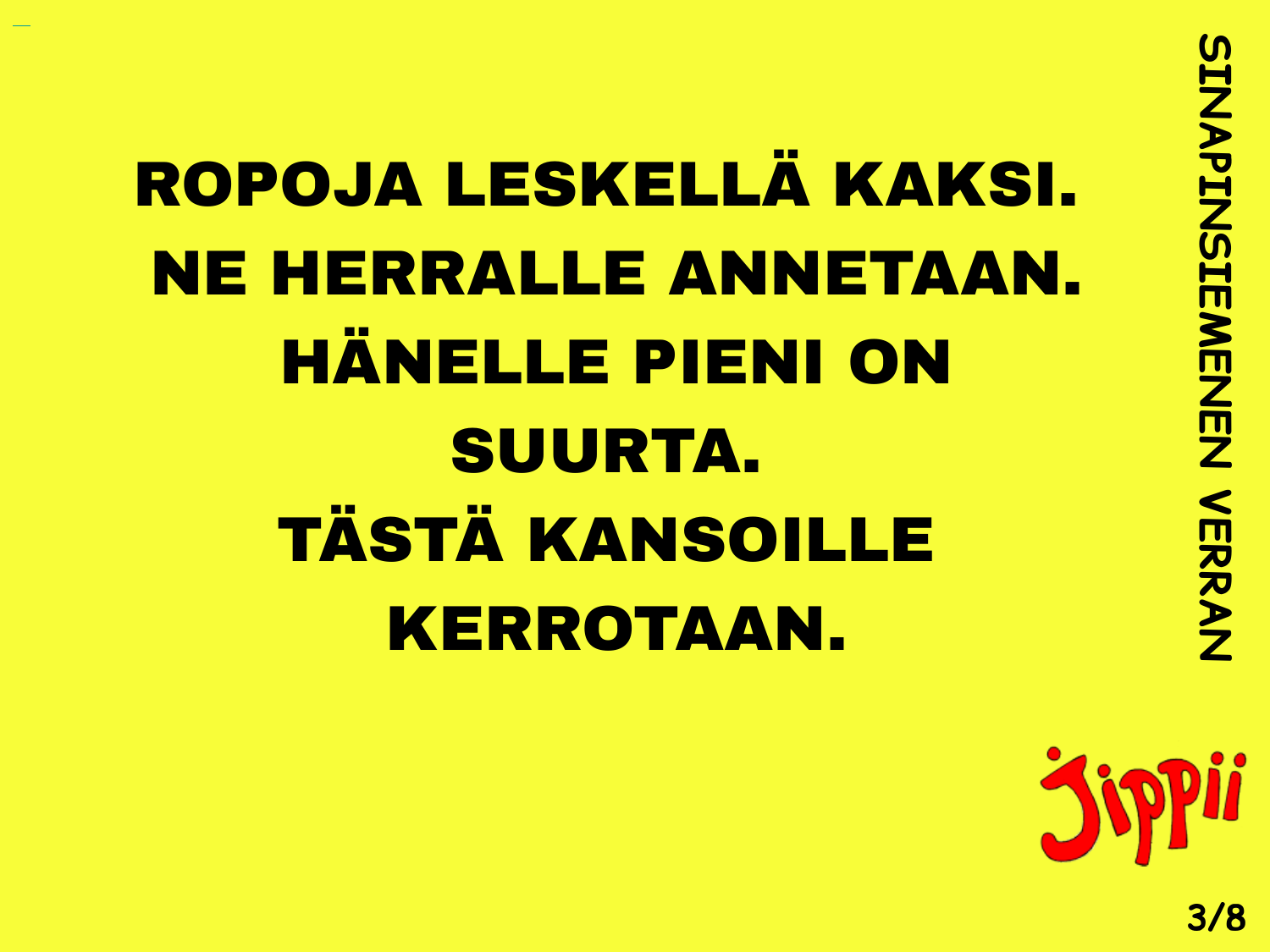

ROPOJA LESKELLÄ KAKSI.
 NE HERRALLE ANNETAAN.
 HÄNELLE PIENI ON
 SUURTA.
TÄSTÄ KANSOILLE
 KERROTAAN.
SINAPINSIEMENEN VERRAN
3/8